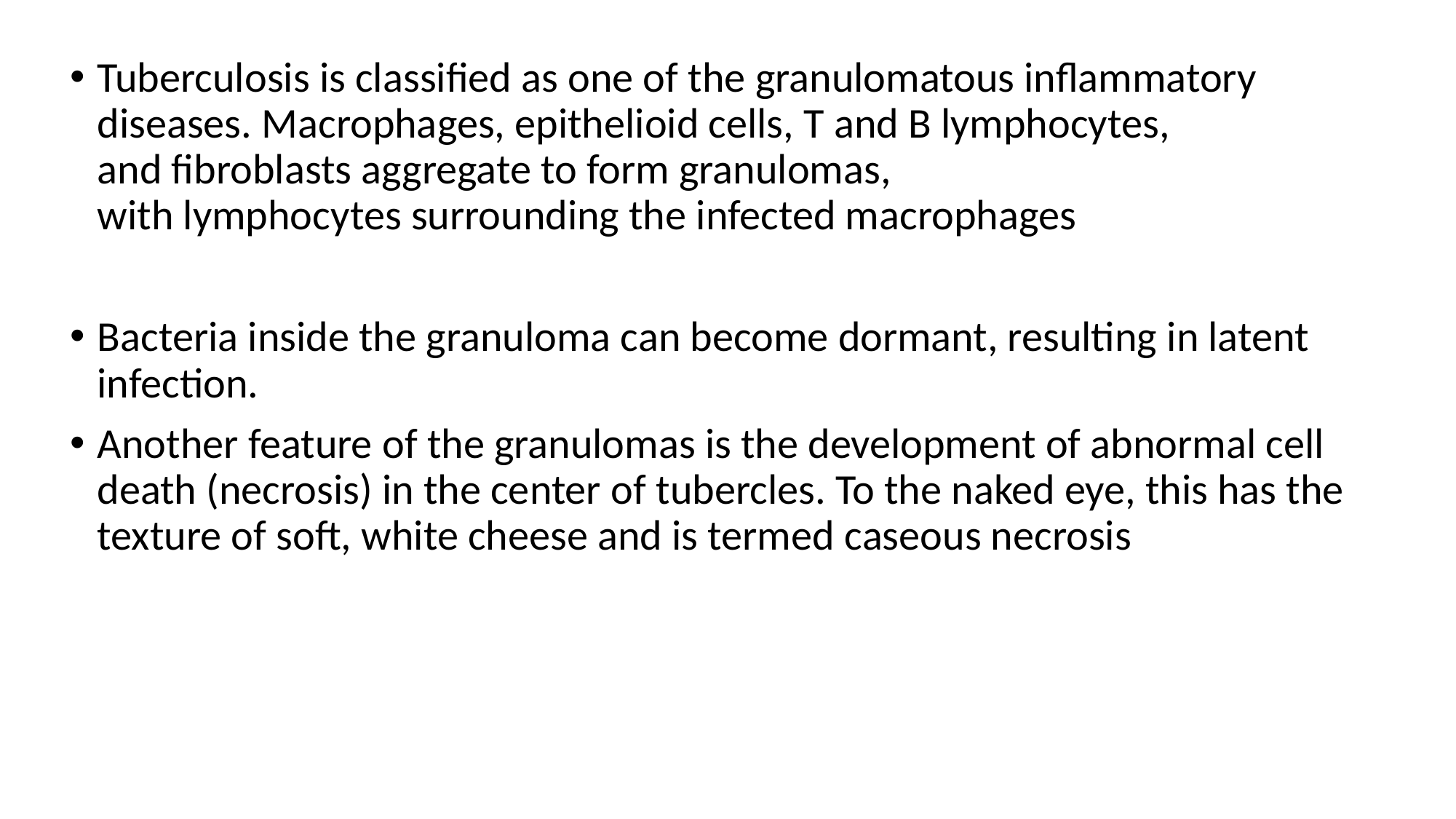

Tuberculosis is classified as one of the granulomatous inflammatory diseases. Macrophages, epithelioid cells, T and B lymphocytes, and fibroblasts aggregate to form granulomas, with lymphocytes surrounding the infected macrophages

Bacteria inside the granuloma can become dormant, resulting in latent infection.
Another feature of the granulomas is the development of abnormal cell death (necrosis) in the center of tubercles. To the naked eye, this has the texture of soft, white cheese and is termed caseous necrosis